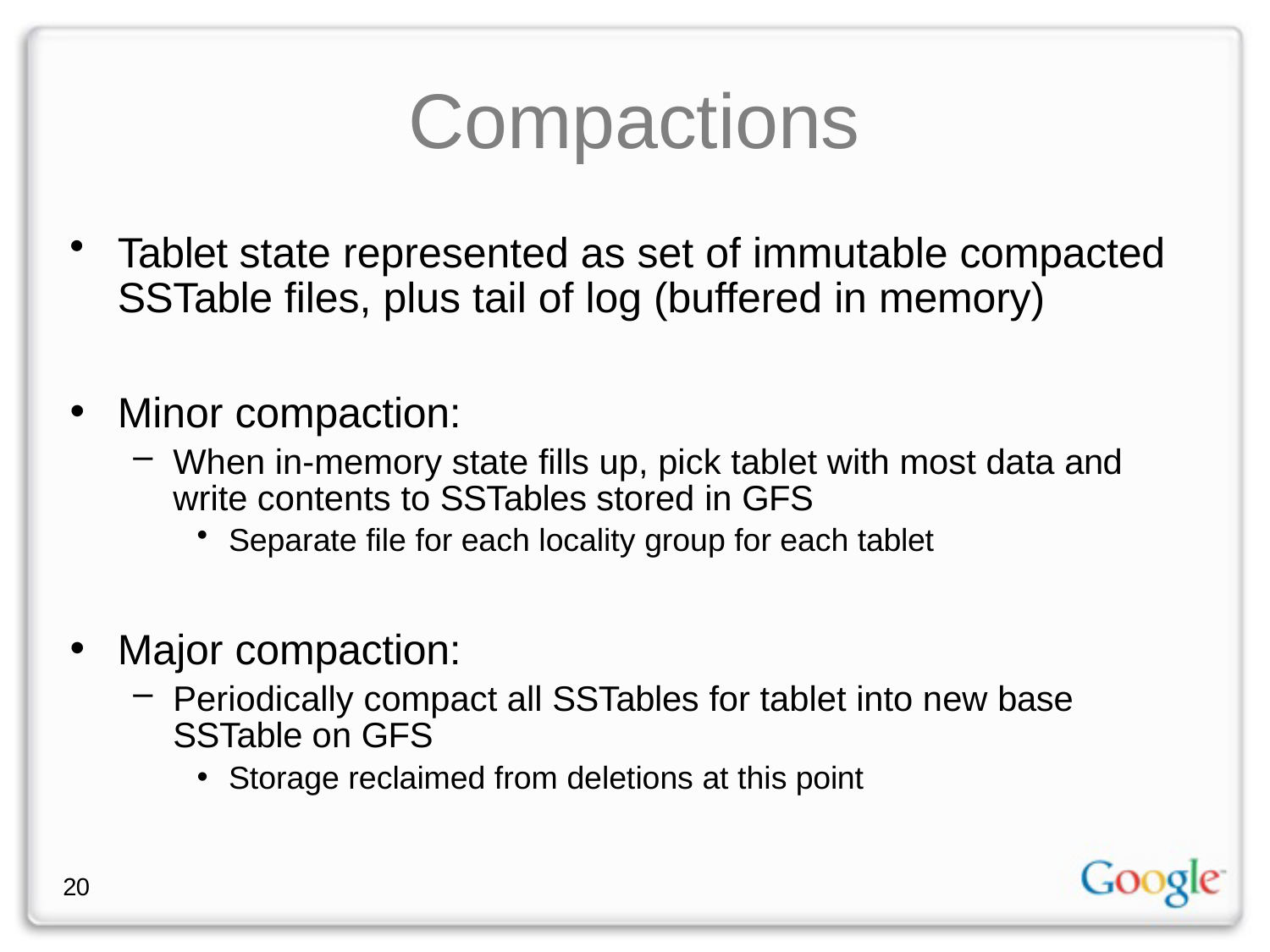

# Compactions
Tablet state represented as set of immutable compacted SSTable files, plus tail of log (buffered in memory)

Minor compaction:
When in-memory state fills up, pick tablet with most data and write contents to SSTables stored in GFS
Separate file for each locality group for each tablet

Major compaction:
Periodically compact all SSTables for tablet into new base SSTable on GFS
Storage reclaimed from deletions at this point
20